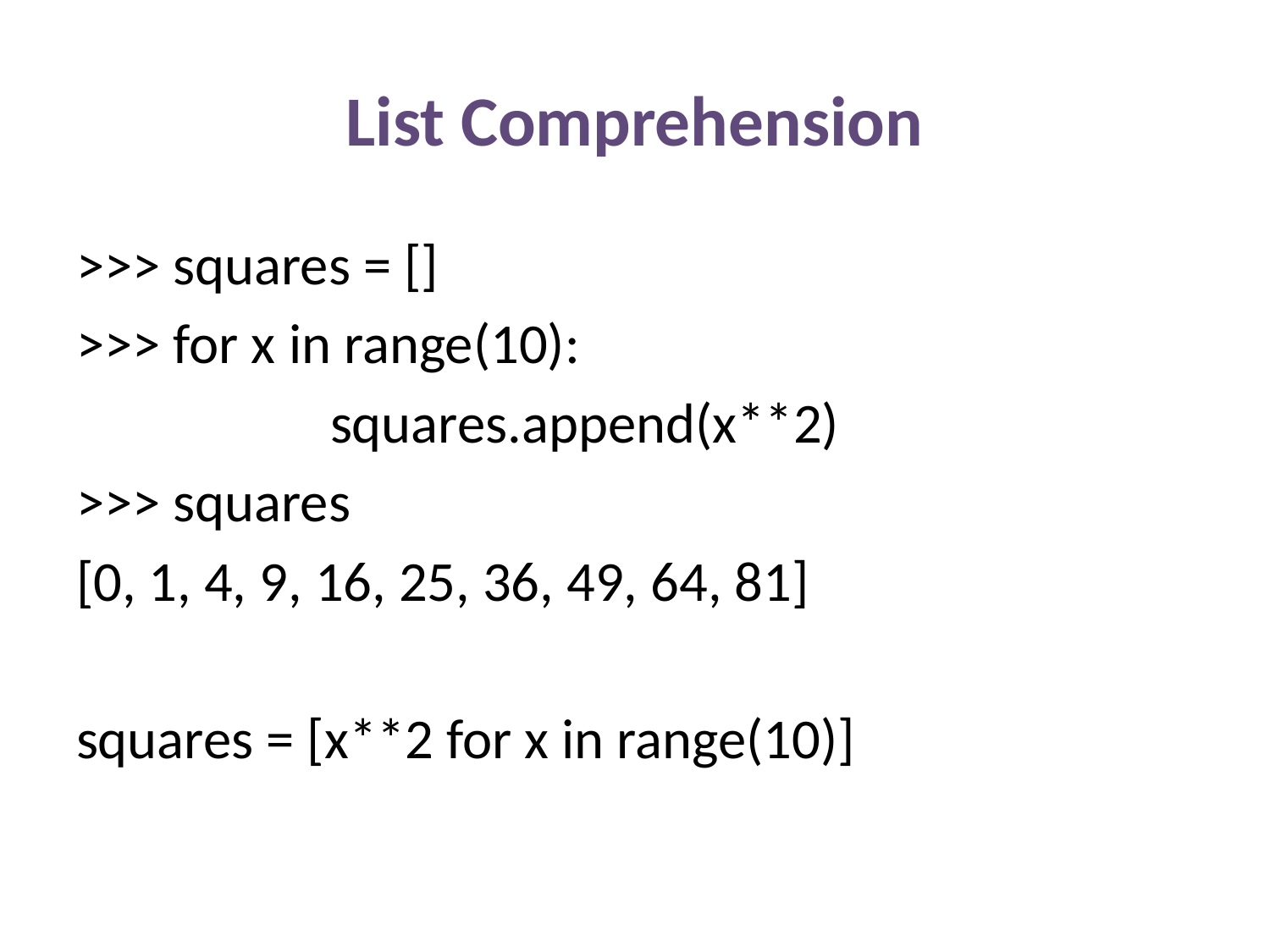

# List Comprehension
>>> squares = []
>>> for x in range(10):
		squares.append(x**2)
>>> squares
[0, 1, 4, 9, 16, 25, 36, 49, 64, 81]

squares = [x**2 for x in range(10)]